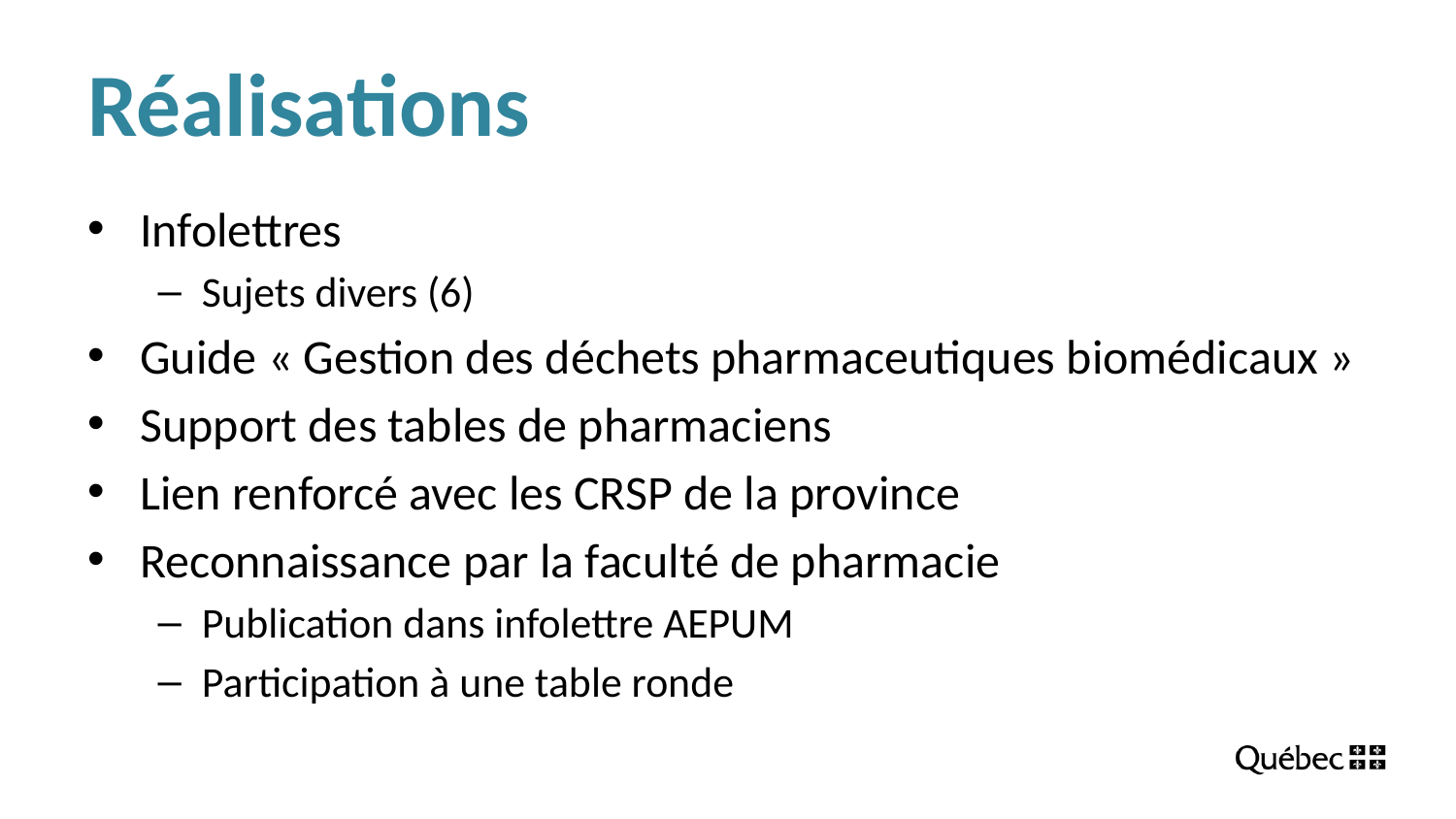

# Réalisations
Infolettres
Sujets divers (6)
Guide « Gestion des déchets pharmaceutiques biomédicaux »
Support des tables de pharmaciens
Lien renforcé avec les CRSP de la province
Reconnaissance par la faculté de pharmacie
Publication dans infolettre AEPUM
Participation à une table ronde